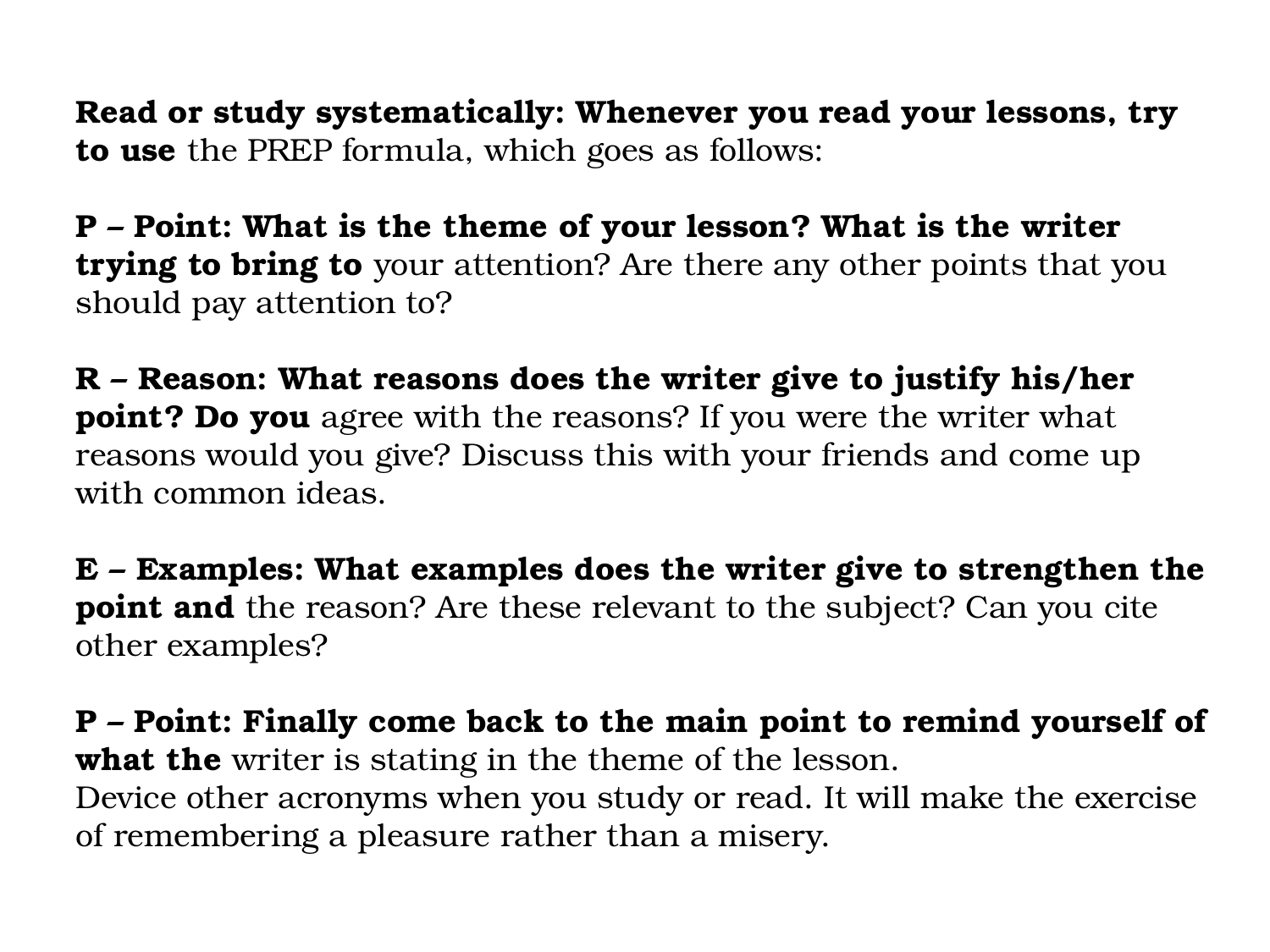

Read or study systematically: Whenever you read your lessons, try to use the PREP formula, which goes as follows:

P – Point: What is the theme of your lesson? What is the writer trying to bring to your attention? Are there any other points that you should pay attention to?

R – Reason: What reasons does the writer give to justify his/her point? Do you agree with the reasons? If you were the writer what reasons would you give? Discuss this with your friends and come up with common ideas.

E – Examples: What examples does the writer give to strengthen the point and the reason? Are these relevant to the subject? Can you cite other examples?

P – Point: Finally come back to the main point to remind yourself of what the writer is stating in the theme of the lesson.
Device other acronyms when you study or read. It will make the exercise of remembering a pleasure rather than a misery.